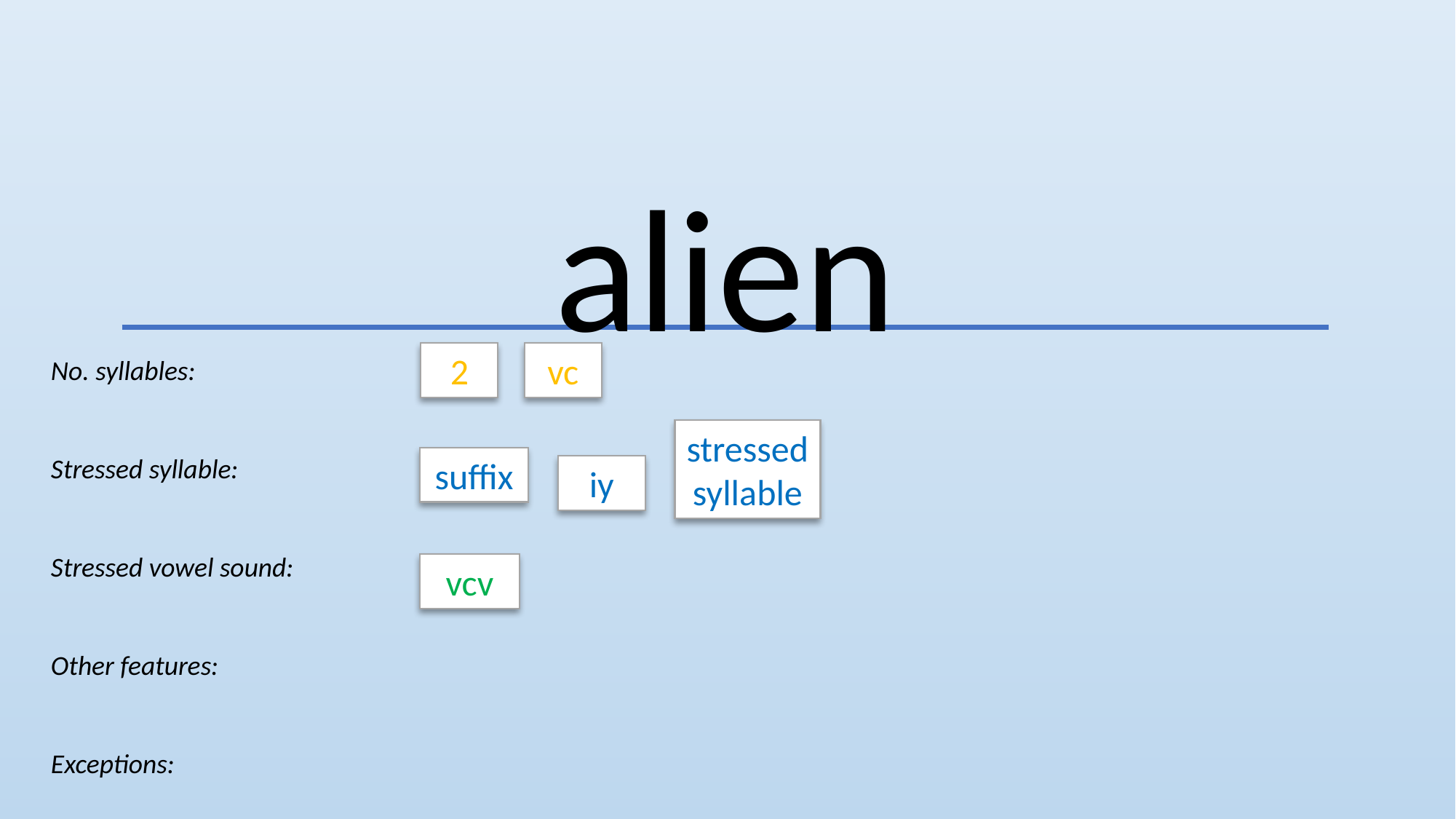

alien
2
vc
No. syllables:

Stressed syllable:

Stressed vowel sound:

Other features:

Exceptions:
stressed
syllable
suffix
iy
vcv